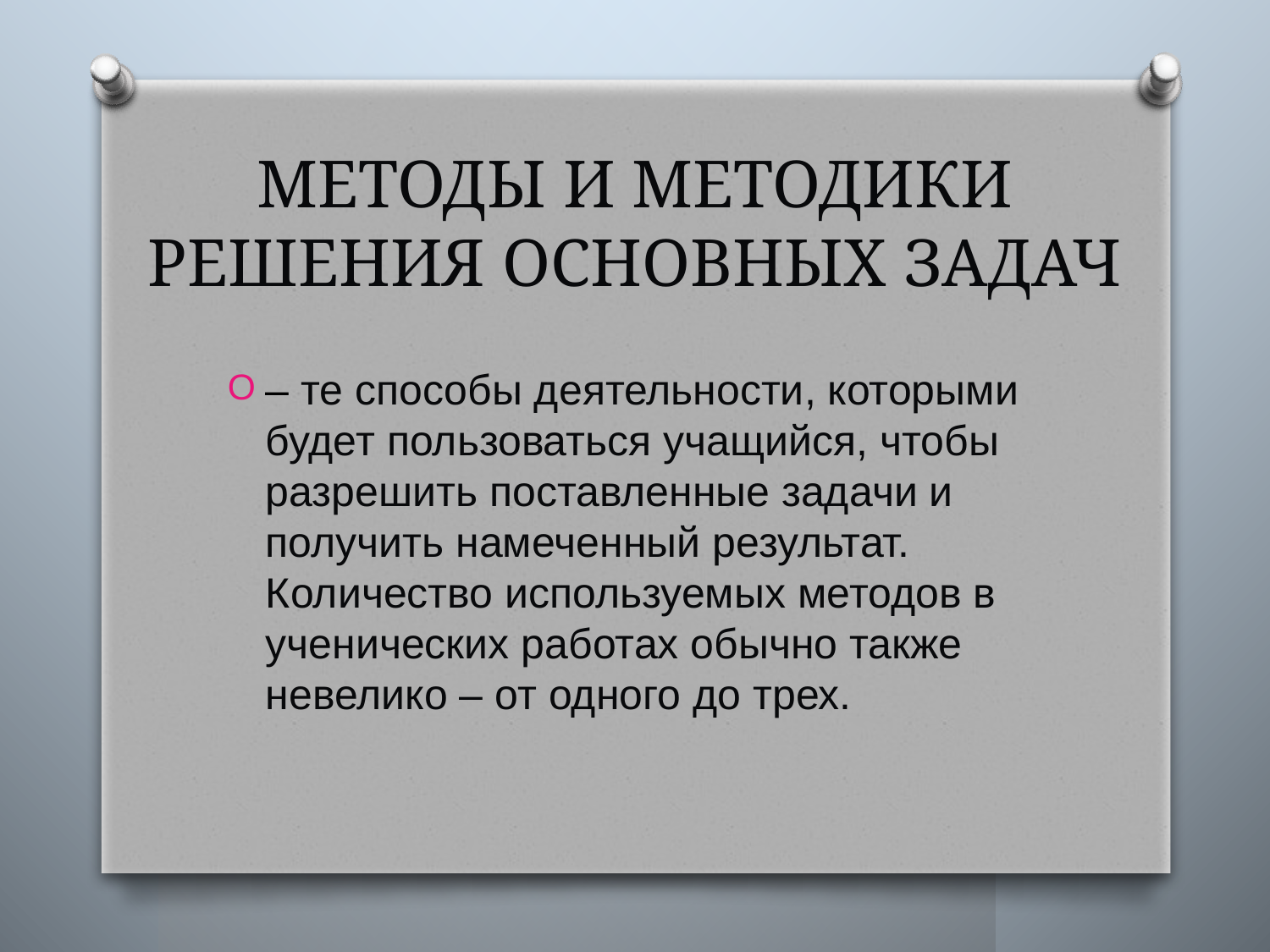

# МЕТОДЫ И МЕТОДИКИ РЕШЕНИЯ ОСНОВНЫХ ЗАДАЧ
– те способы деятельности, которыми будет пользоваться учащийся, чтобы разрешить поставленные задачи и получить намеченный результат. Количество используемых методов в ученических работах обычно также невелико – от одного до трех.